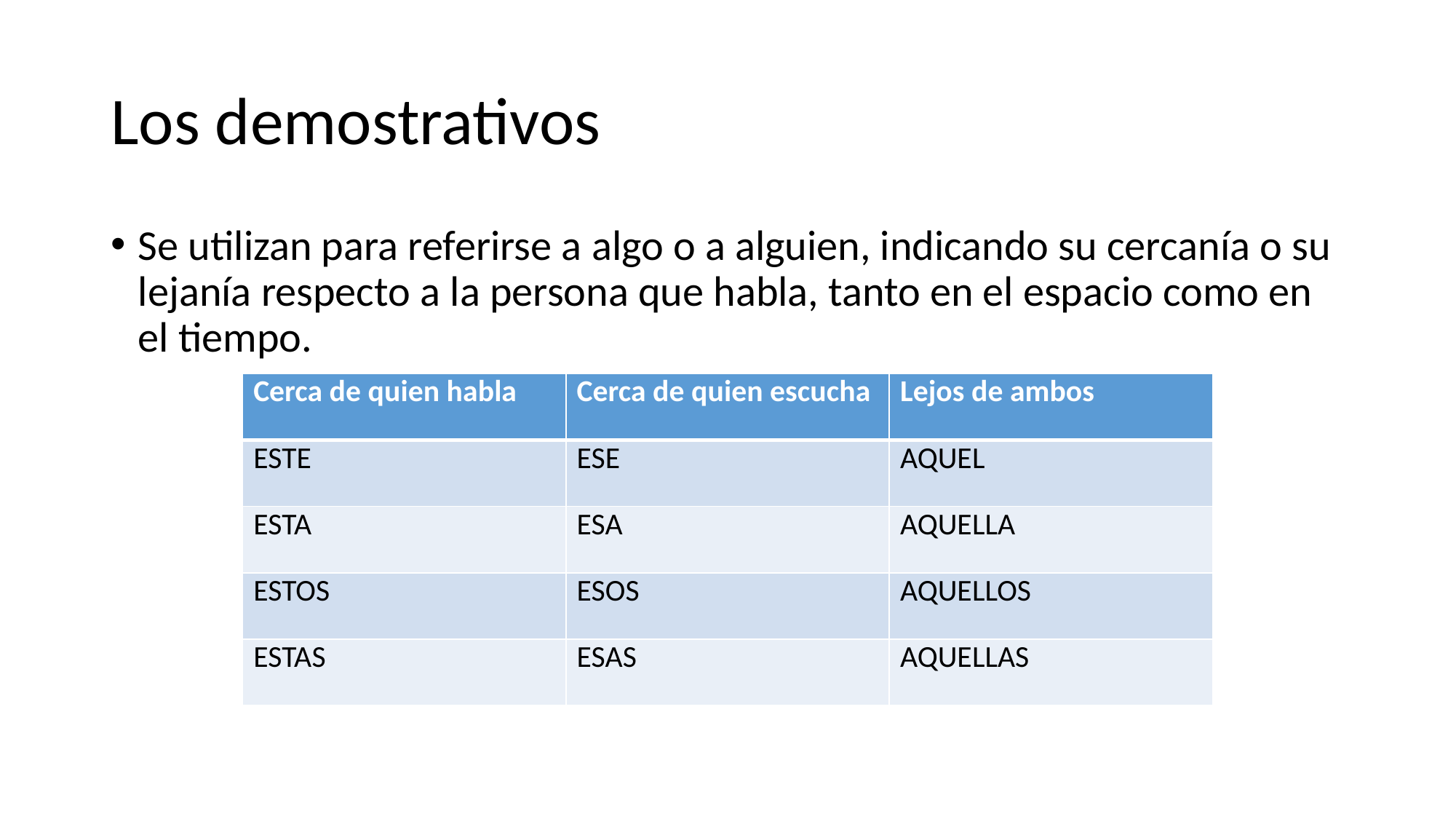

# Los demostrativos
Se utilizan para referirse a algo o a alguien, indicando su cercanía o su lejanía respecto a la persona que habla, tanto en el espacio como en el tiempo.

| Cerca de quien habla | Cerca de quien escucha | Lejos de ambos |
| --- | --- | --- |
| ESTE | ESE | AQUEL |
| ESTA | ESA | AQUELLA |
| ESTOS | ESOS | AQUELLOS |
| ESTAS | ESAS | AQUELLAS |